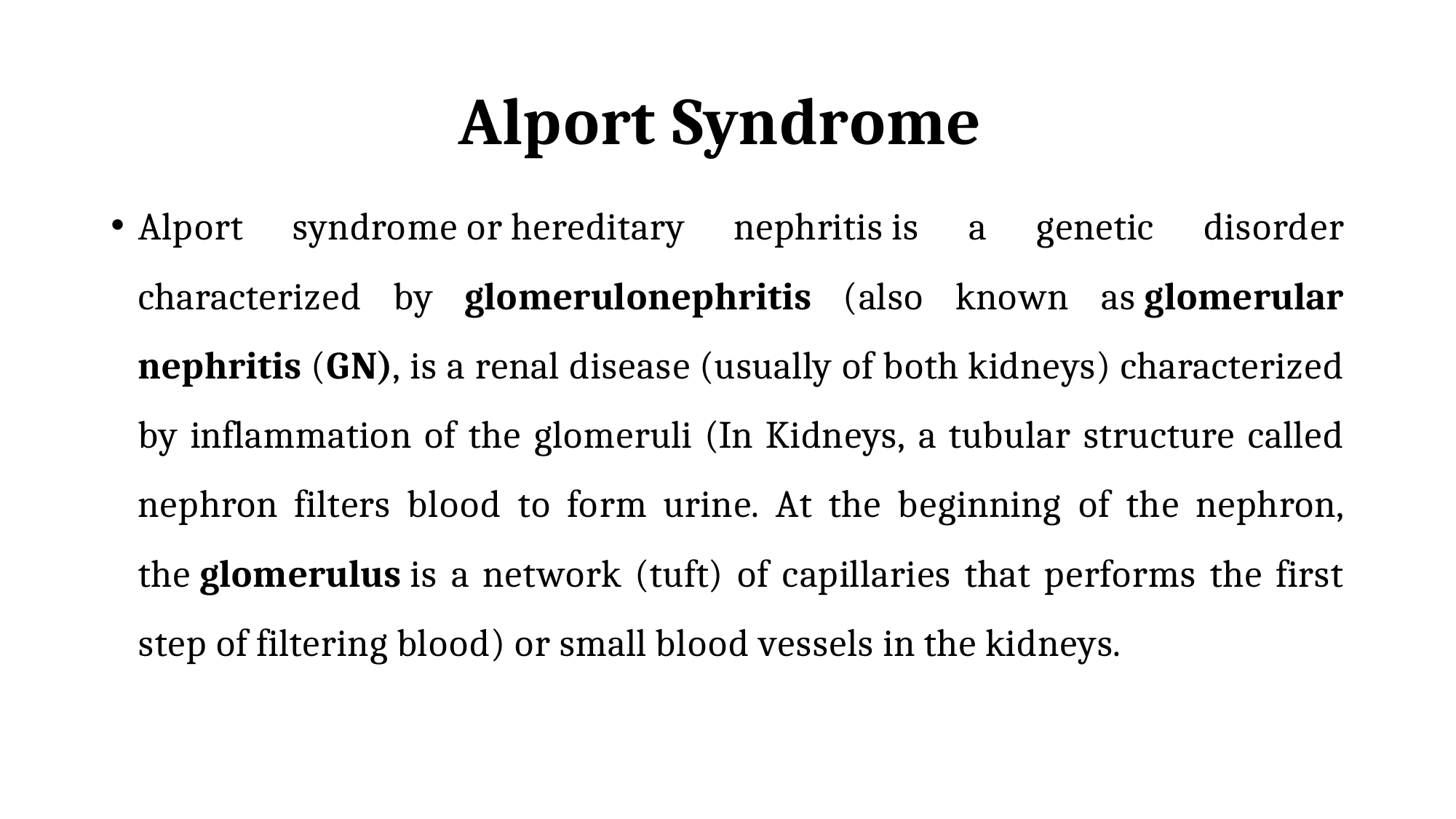

# Alport Syndrome
Alport syndrome or hereditary nephritis is a genetic disorder characterized by glomerulonephritis (also known as glomerular nephritis (GN), is a renal disease (usually of both kidneys) characterized by inflammation of the glomeruli (In Kidneys, a tubular structure called nephron filters blood to form urine. At the beginning of the nephron, the glomerulus is a network (tuft) of capillaries that performs the first step of filtering blood) or small blood vessels in the kidneys.